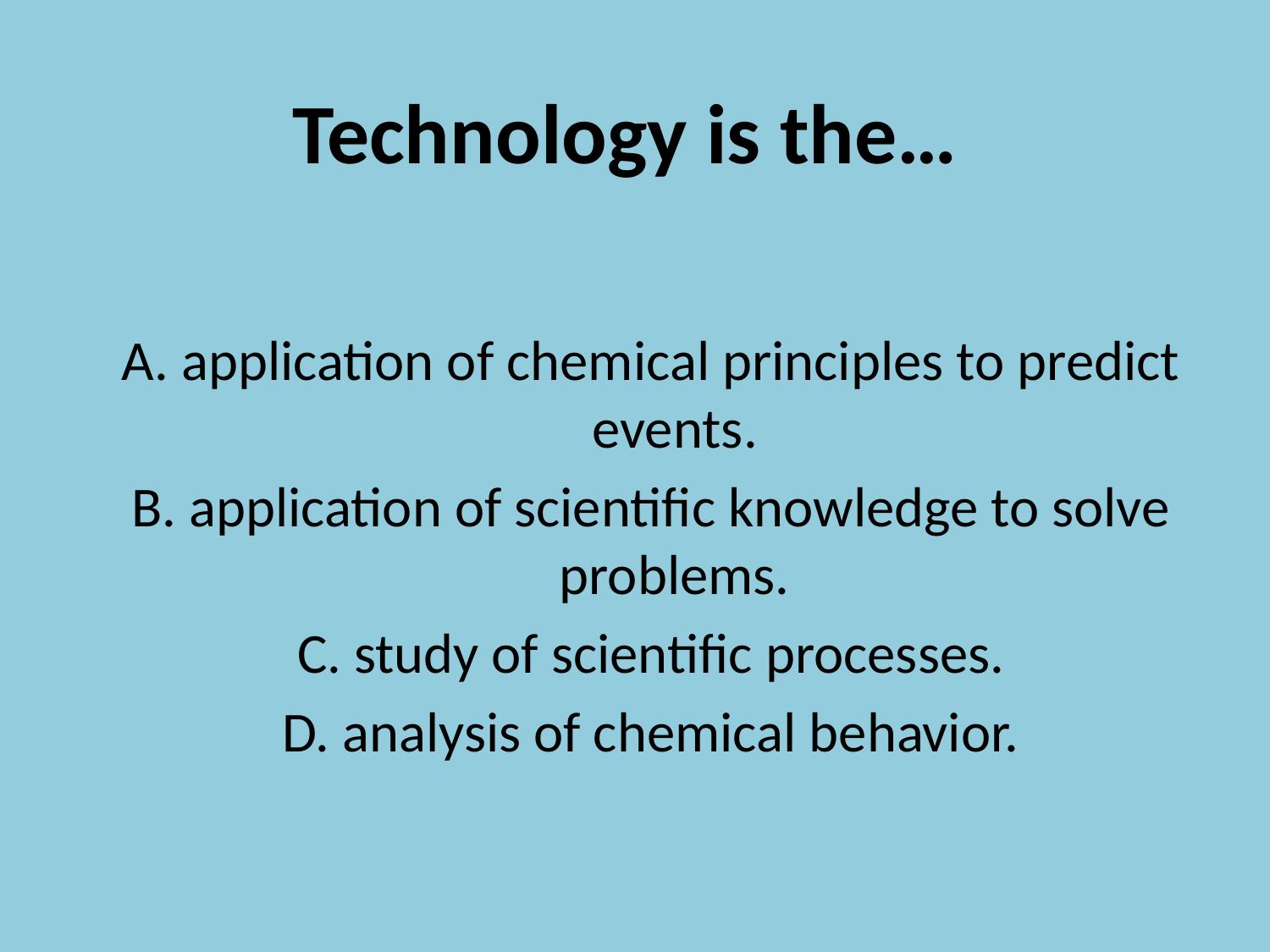

# Technology is the…
A. application of chemical principles to predict events.
B. application of scientific knowledge to solve problems.
C. study of scientific processes.
D. analysis of chemical behavior.